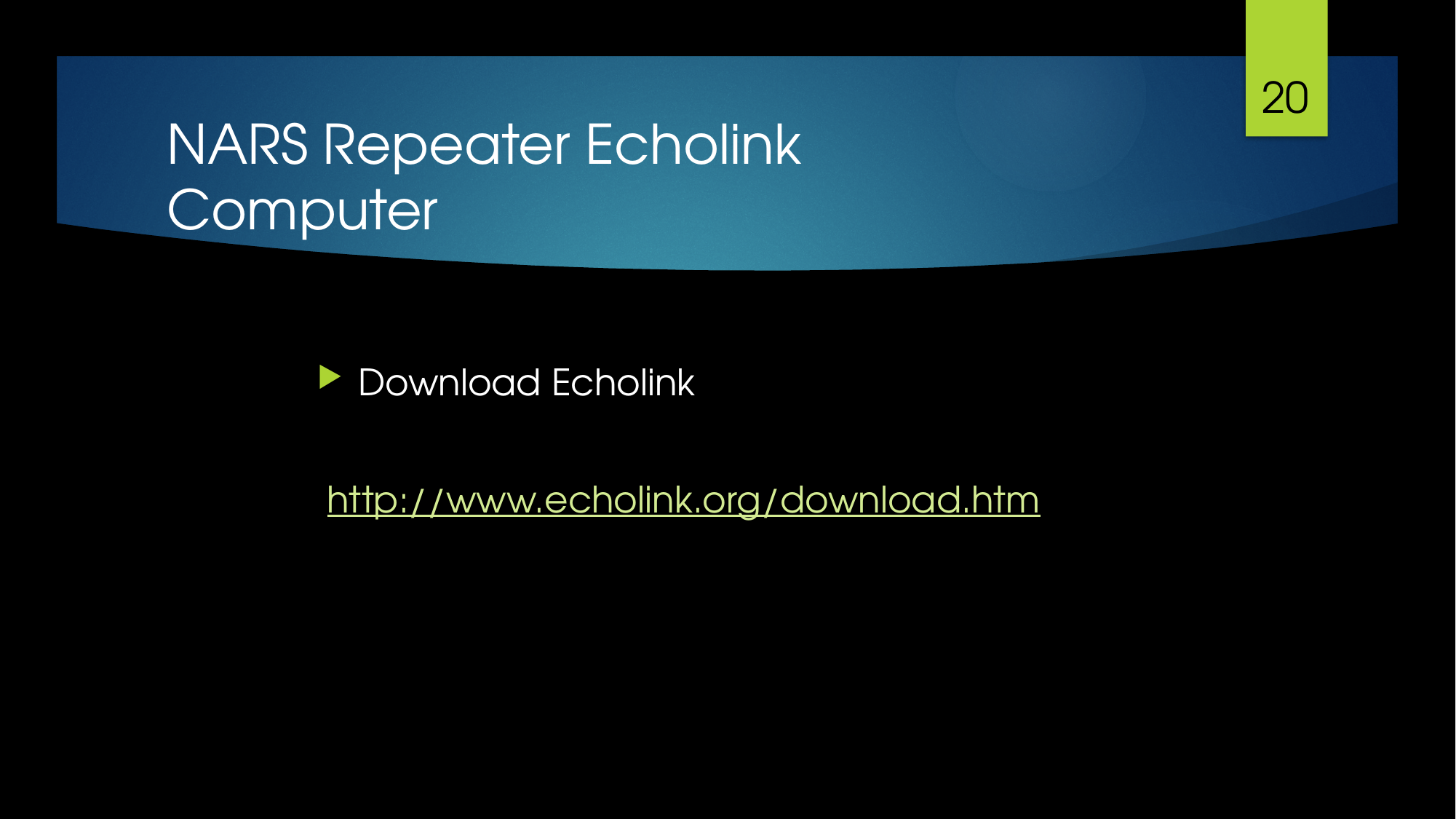

20
NARS Repeater Echolink
Computer
Download Echolink

 http://www.echolink.org/download.htm